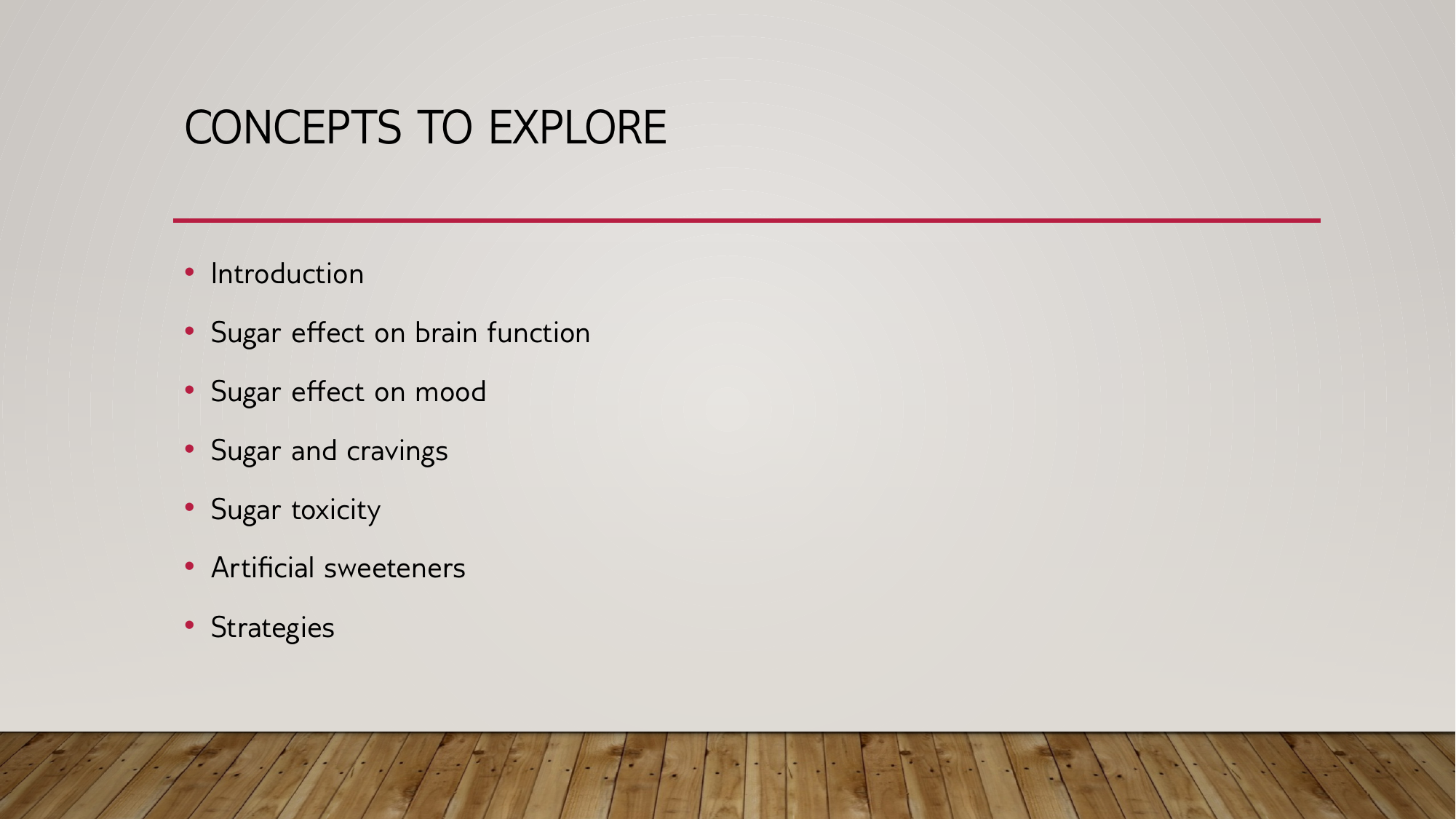

# Concepts to explore
Introduction
Sugar effect on brain function
Sugar effect on mood
Sugar and cravings
Sugar toxicity
Artificial sweeteners
Strategies